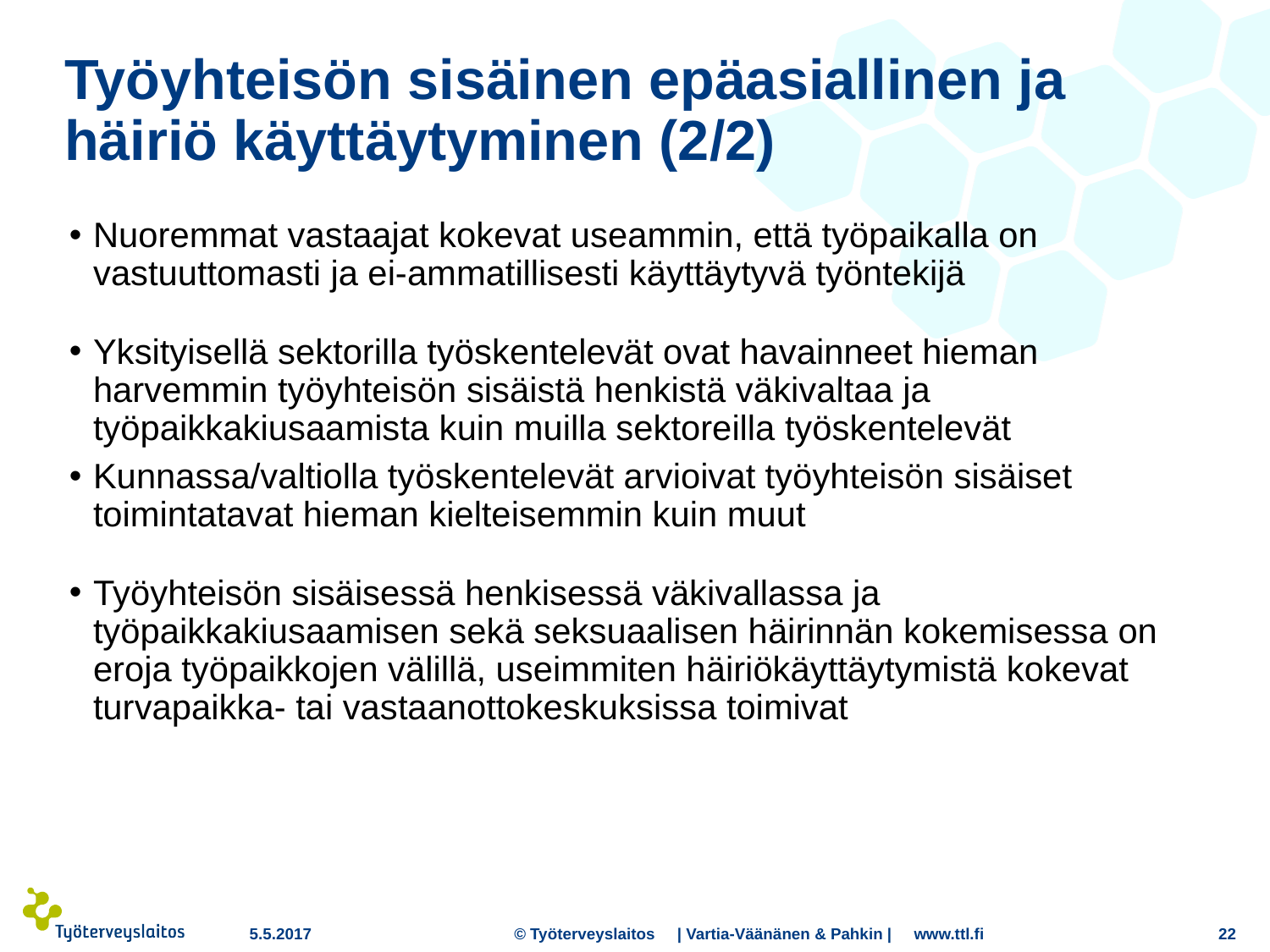

# Työyhteisön sisäinen epäasiallinen ja häiriö käyttäytyminen (2/2)
Nuoremmat vastaajat kokevat useammin, että työpaikalla on vastuuttomasti ja ei-ammatillisesti käyttäytyvä työntekijä

Yksityisellä sektorilla työskentelevät ovat havainneet hieman harvemmin työyhteisön sisäistä henkistä väkivaltaa ja työpaikkakiusaamista kuin muilla sektoreilla työskentelevät
Kunnassa/valtiolla työskentelevät arvioivat työyhteisön sisäiset toimintatavat hieman kielteisemmin kuin muut

Työyhteisön sisäisessä henkisessä väkivallassa ja työpaikkakiusaamisen sekä seksuaalisen häirinnän kokemisessa on eroja työpaikkojen välillä, useimmiten häiriökäyttäytymistä kokevat turvapaikka- tai vastaanottokeskuksissa toimivat

5.5.2017
© Työterveyslaitos     | Vartia-Väänänen & Pahkin |     www.ttl.fi
22